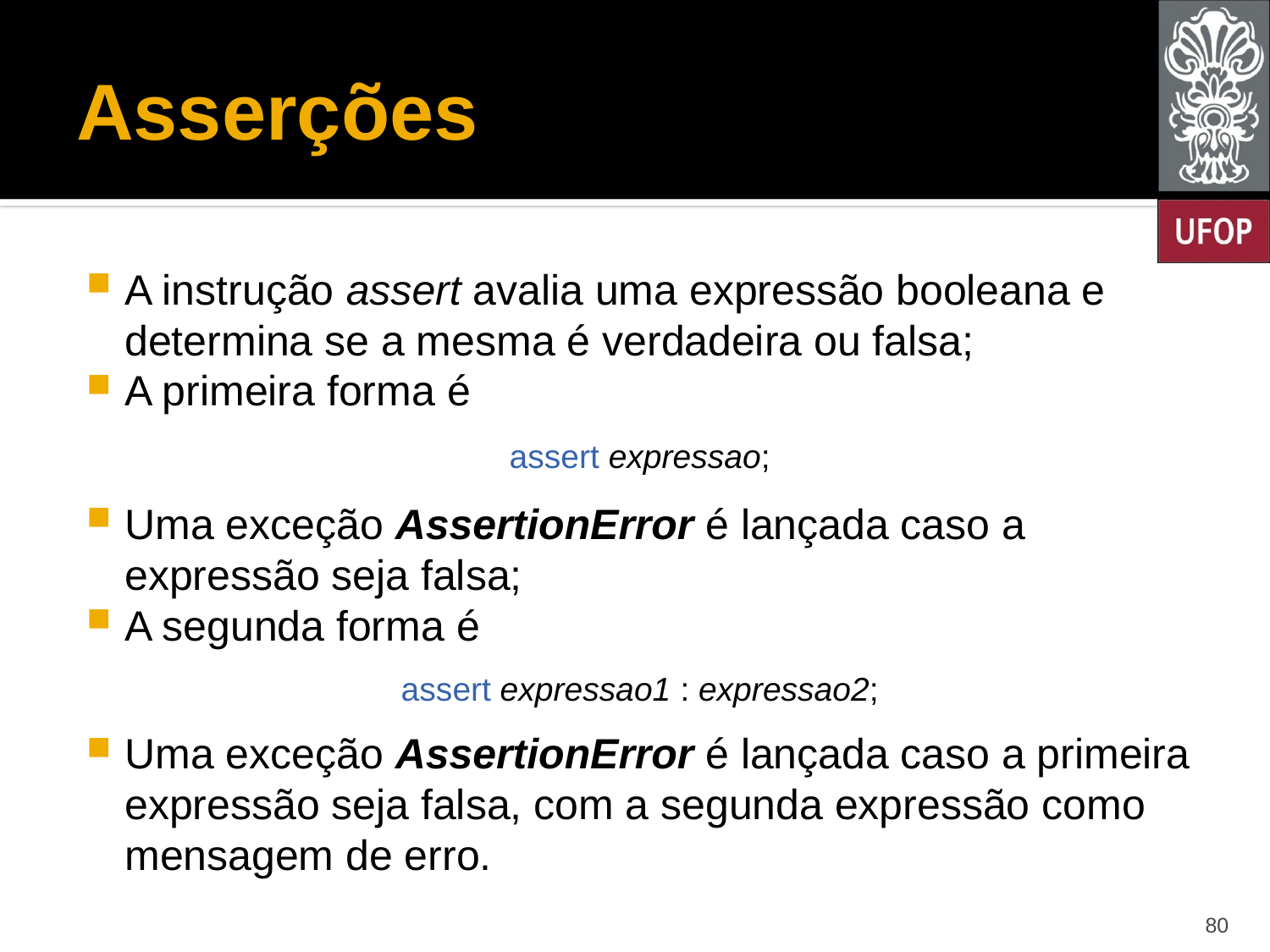

# Asserções
A instrução assert avalia uma expressão booleana e determina se a mesma é verdadeira ou falsa;
A primeira forma é

assert expressao;

Uma exceção AssertionError é lançada caso a expressão seja falsa;
A segunda forma é

assert expressao1 : expressao2;

Uma exceção AssertionError é lançada caso a primeira expressão seja falsa, com a segunda expressão como mensagem de erro.
80